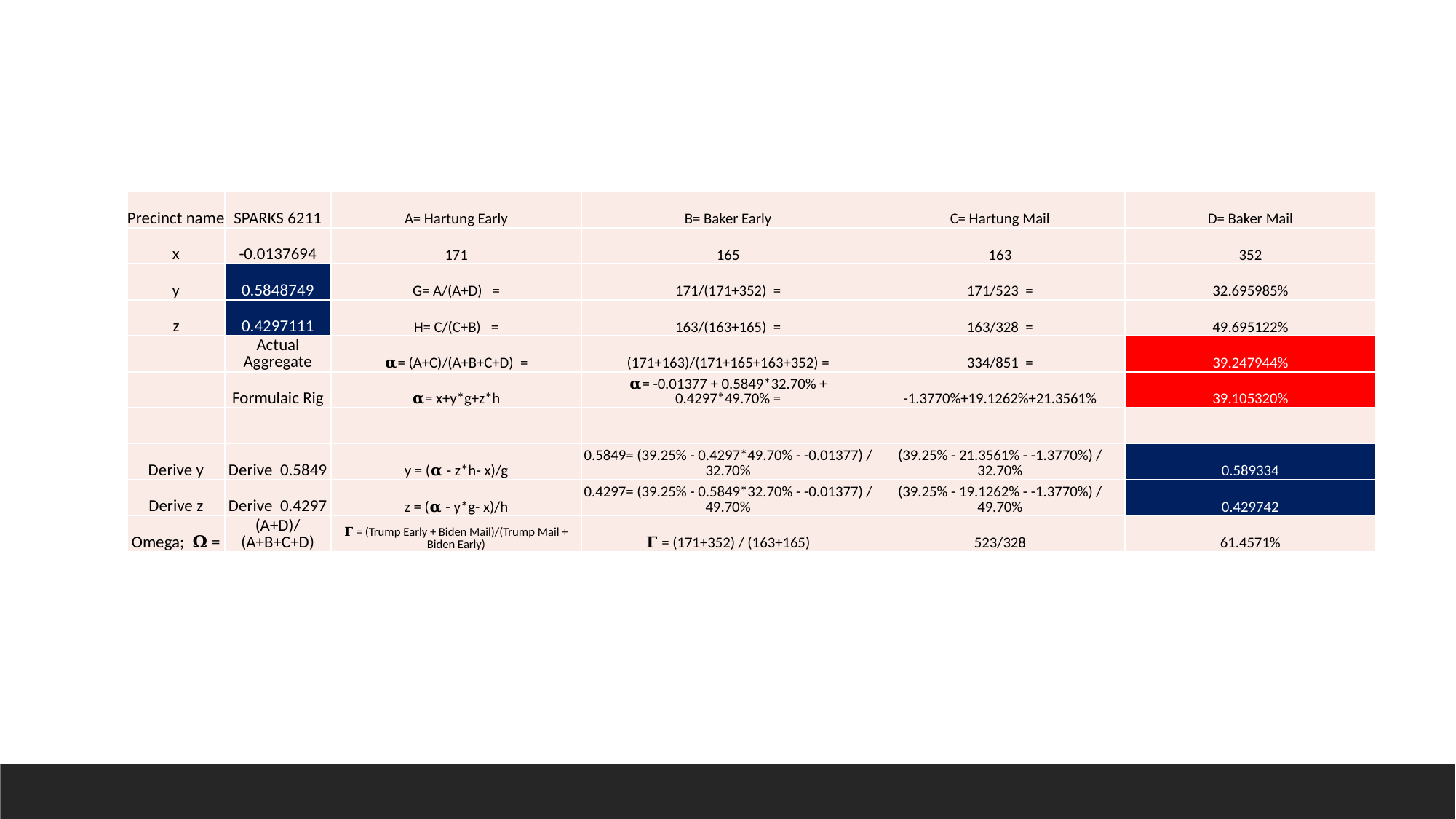

| Precinct name | SPARKS 6211 | A= Hartung Early | B= Baker Early | C= Hartung Mail | D= Baker Mail |
| --- | --- | --- | --- | --- | --- |
| x | -0.0137694 | 171 | 165 | 163 | 352 |
| y | 0.5848749 | G= A/(A+D) = | 171/(171+352) = | 171/523 = | 32.695985% |
| z | 0.4297111 | H= C/(C+B) = | 163/(163+165) = | 163/328 = | 49.695122% |
|  | Actual Aggregate | 𝛂= (A+C)/(A+B+C+D) = | (171+163)/(171+165+163+352) = | 334/851 = | 39.247944% |
|  | Formulaic Rig | 𝛂= x+y\*g+z\*h | 𝛂= -0.01377 + 0.5849\*32.70% + 0.4297\*49.70% = | -1.3770%+19.1262%+21.3561% | 39.105320% |
|  |  |  |  |  |  |
| Derive y | Derive 0.5849 | y = (𝛂 - z\*h- x)/g | 0.5849= (39.25% - 0.4297\*49.70% - -0.01377) / 32.70% | (39.25% - 21.3561% - -1.3770%) / 32.70% | 0.589334 |
| Derive z | Derive 0.4297 | z = (𝛂 - y\*g- x)/h | 0.4297= (39.25% - 0.5849\*32.70% - -0.01377) / 49.70% | (39.25% - 19.1262% - -1.3770%) / 49.70% | 0.429742 |
| Omega; 𝛀 = | (A+D)/(A+B+C+D) | 𝚪 = (Trump Early + Biden Mail)/(Trump Mail + Biden Early) | 𝚪 = (171+352) / (163+165) | 523/328 | 61.4571% |